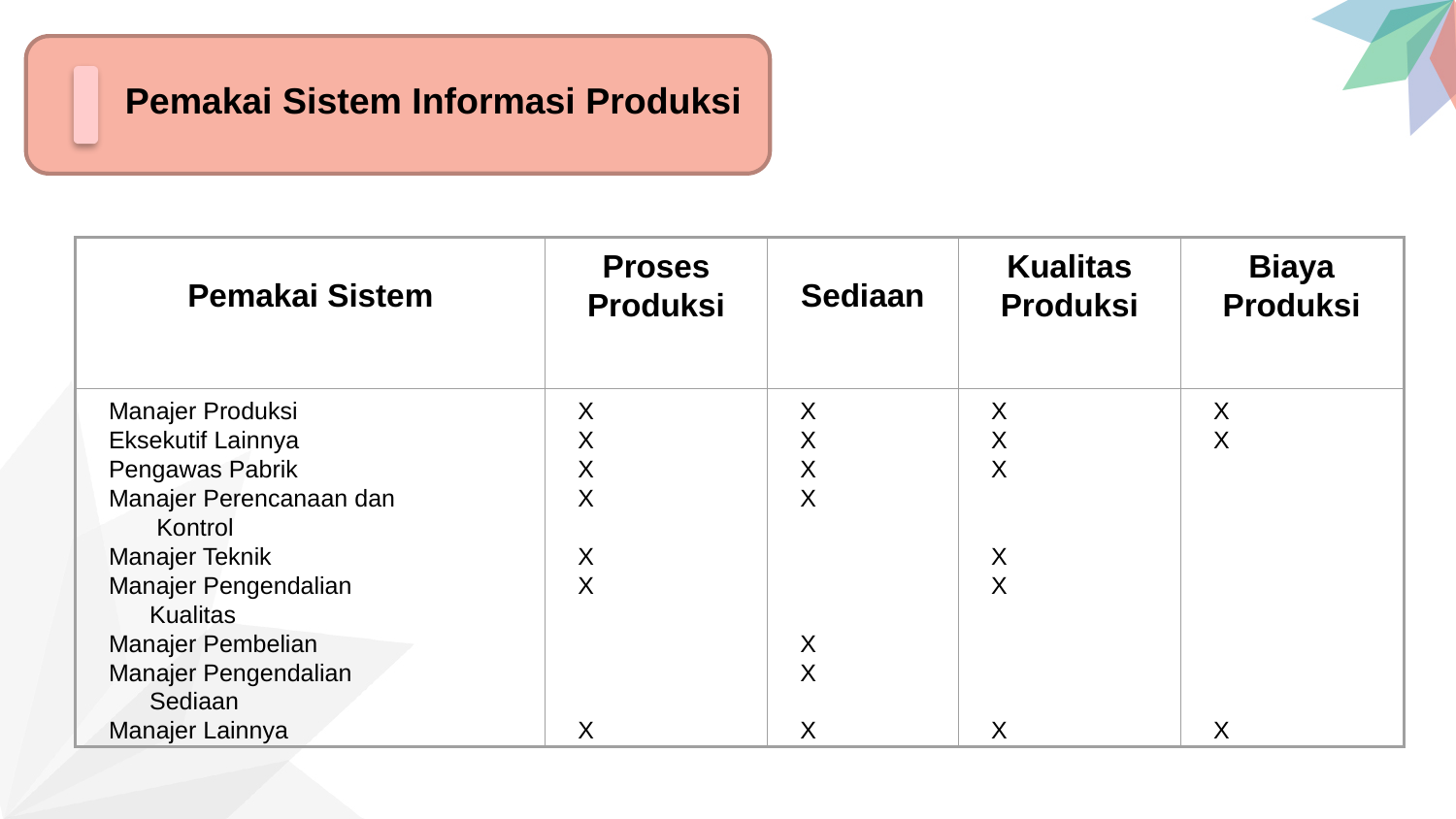

Pemakai Sistem Informasi Produksi

Pemakai Sistem

Proses
Produksi

Sediaan

Kualitas
Produksi

Biaya
Produksi

Manajer Produksi
Eksekutif Lainnya
Pengawas Pabrik
Manajer Perencanaan dan
       Kontrol
Manajer Teknik
Manajer Pengendalian
      Kualitas
Manajer Pembelian
Manajer Pengendalian
      Sediaan
Manajer Lainnya

X
X
X
X

X
X

X

X
X
X
X

X
X

X

X
X
X

X
X

X

X
X

X